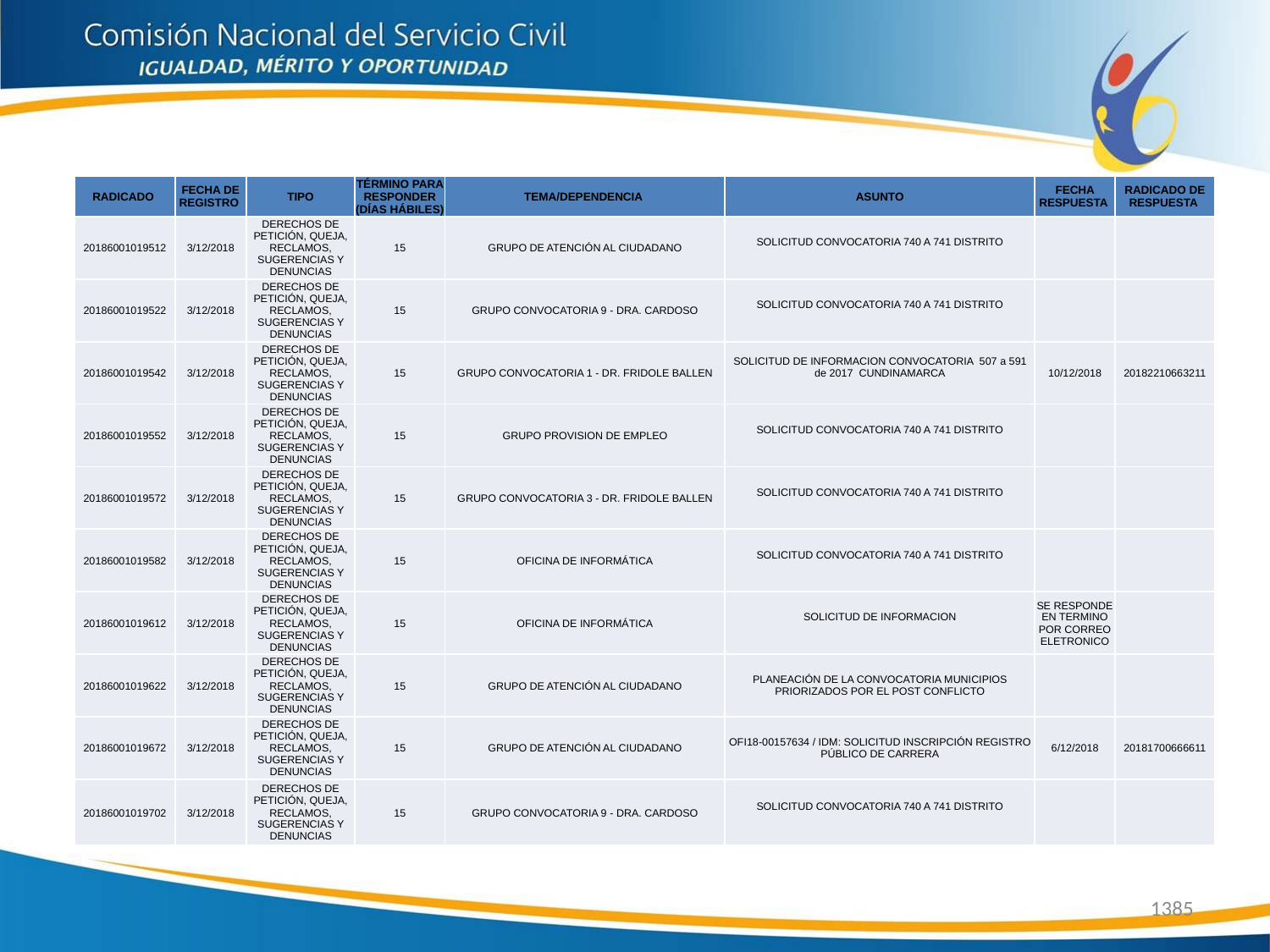

| RADICADO | FECHA DE REGISTRO | TIPO | TÉRMINO PARA RESPONDER (DÍAS HÁBILES) | TEMA/DEPENDENCIA | ASUNTO | FECHA RESPUESTA | RADICADO DE RESPUESTA |
| --- | --- | --- | --- | --- | --- | --- | --- |
| 20186001019512 | 3/12/2018 | DERECHOS DE PETICIÓN, QUEJA, RECLAMOS, SUGERENCIAS Y DENUNCIAS | 15 | GRUPO DE ATENCIÓN AL CIUDADANO | SOLICITUD CONVOCATORIA 740 A 741 DISTRITO |  |  |
| 20186001019522 | 3/12/2018 | DERECHOS DE PETICIÓN, QUEJA, RECLAMOS, SUGERENCIAS Y DENUNCIAS | 15 | GRUPO CONVOCATORIA 9 - DRA. CARDOSO | SOLICITUD CONVOCATORIA 740 A 741 DISTRITO |  |  |
| 20186001019542 | 3/12/2018 | DERECHOS DE PETICIÓN, QUEJA, RECLAMOS, SUGERENCIAS Y DENUNCIAS | 15 | GRUPO CONVOCATORIA 1 - DR. FRIDOLE BALLEN | SOLICITUD DE INFORMACION CONVOCATORIA 507 a 591 de 2017 CUNDINAMARCA | 10/12/2018 | 20182210663211 |
| 20186001019552 | 3/12/2018 | DERECHOS DE PETICIÓN, QUEJA, RECLAMOS, SUGERENCIAS Y DENUNCIAS | 15 | GRUPO PROVISION DE EMPLEO | SOLICITUD CONVOCATORIA 740 A 741 DISTRITO |  |  |
| 20186001019572 | 3/12/2018 | DERECHOS DE PETICIÓN, QUEJA, RECLAMOS, SUGERENCIAS Y DENUNCIAS | 15 | GRUPO CONVOCATORIA 3 - DR. FRIDOLE BALLEN | SOLICITUD CONVOCATORIA 740 A 741 DISTRITO |  |  |
| 20186001019582 | 3/12/2018 | DERECHOS DE PETICIÓN, QUEJA, RECLAMOS, SUGERENCIAS Y DENUNCIAS | 15 | OFICINA DE INFORMÁTICA | SOLICITUD CONVOCATORIA 740 A 741 DISTRITO |  |  |
| 20186001019612 | 3/12/2018 | DERECHOS DE PETICIÓN, QUEJA, RECLAMOS, SUGERENCIAS Y DENUNCIAS | 15 | OFICINA DE INFORMÁTICA | SOLICITUD DE INFORMACION | SE RESPONDE EN TERMINO POR CORREO ELETRONICO |  |
| 20186001019622 | 3/12/2018 | DERECHOS DE PETICIÓN, QUEJA, RECLAMOS, SUGERENCIAS Y DENUNCIAS | 15 | GRUPO DE ATENCIÓN AL CIUDADANO | PLANEACIÓN DE LA CONVOCATORIA MUNICIPIOS PRIORIZADOS POR EL POST CONFLICTO |  |  |
| 20186001019672 | 3/12/2018 | DERECHOS DE PETICIÓN, QUEJA, RECLAMOS, SUGERENCIAS Y DENUNCIAS | 15 | GRUPO DE ATENCIÓN AL CIUDADANO | OFI18-00157634 / IDM: SOLICITUD INSCRIPCIÓN REGISTRO PÚBLICO DE CARRERA | 6/12/2018 | 20181700666611 |
| 20186001019702 | 3/12/2018 | DERECHOS DE PETICIÓN, QUEJA, RECLAMOS, SUGERENCIAS Y DENUNCIAS | 15 | GRUPO CONVOCATORIA 9 - DRA. CARDOSO | SOLICITUD CONVOCATORIA 740 A 741 DISTRITO |  |  |
1385